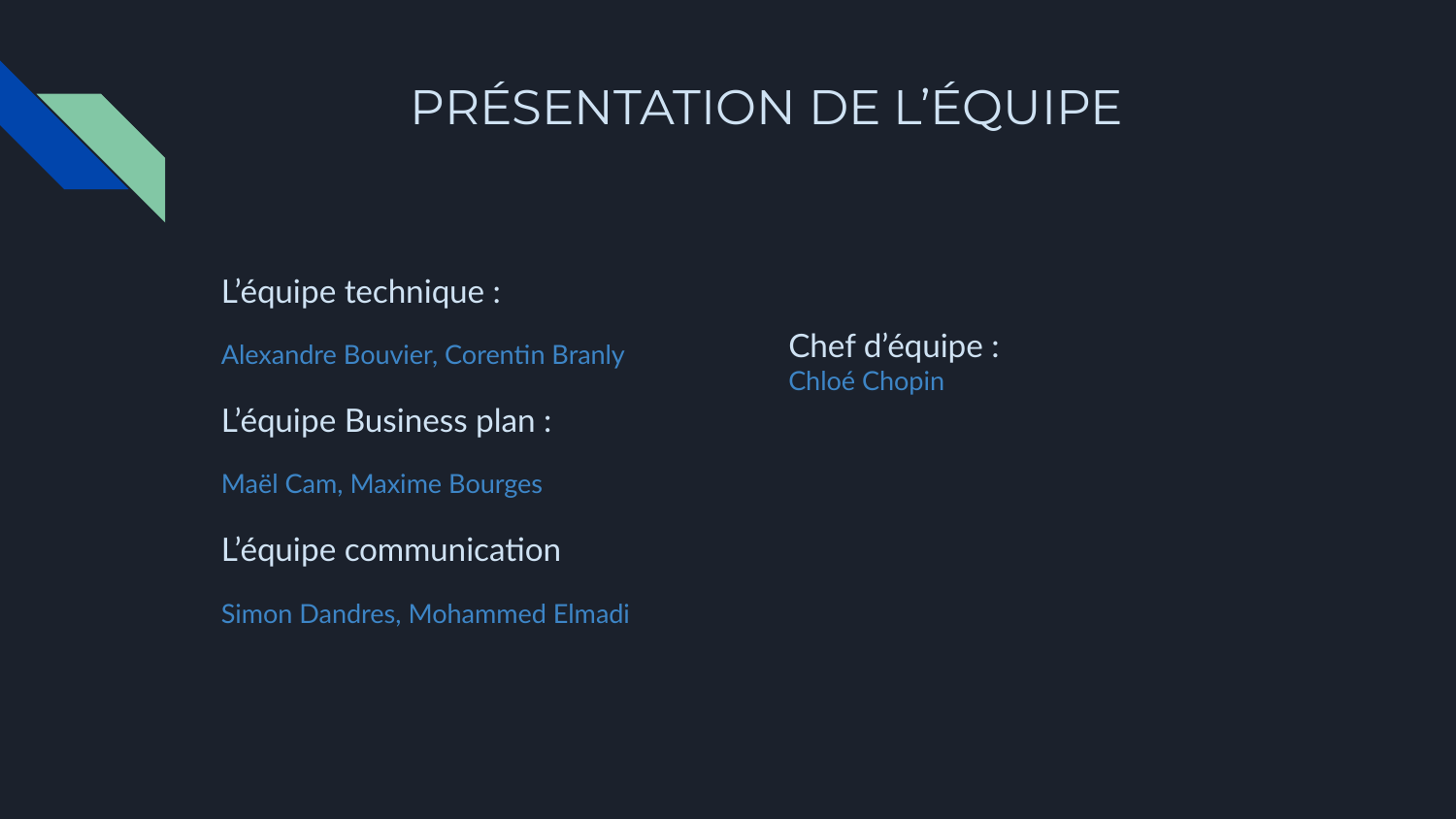

# PRÉSENTATION DE L’ÉQUIPE
L’équipe technique :
Alexandre Bouvier, Corentin Branly
L’équipe Business plan :
Maël Cam, Maxime Bourges
L’équipe communication
Simon Dandres, Mohammed Elmadi
Chef d’équipe :
Chloé Chopin